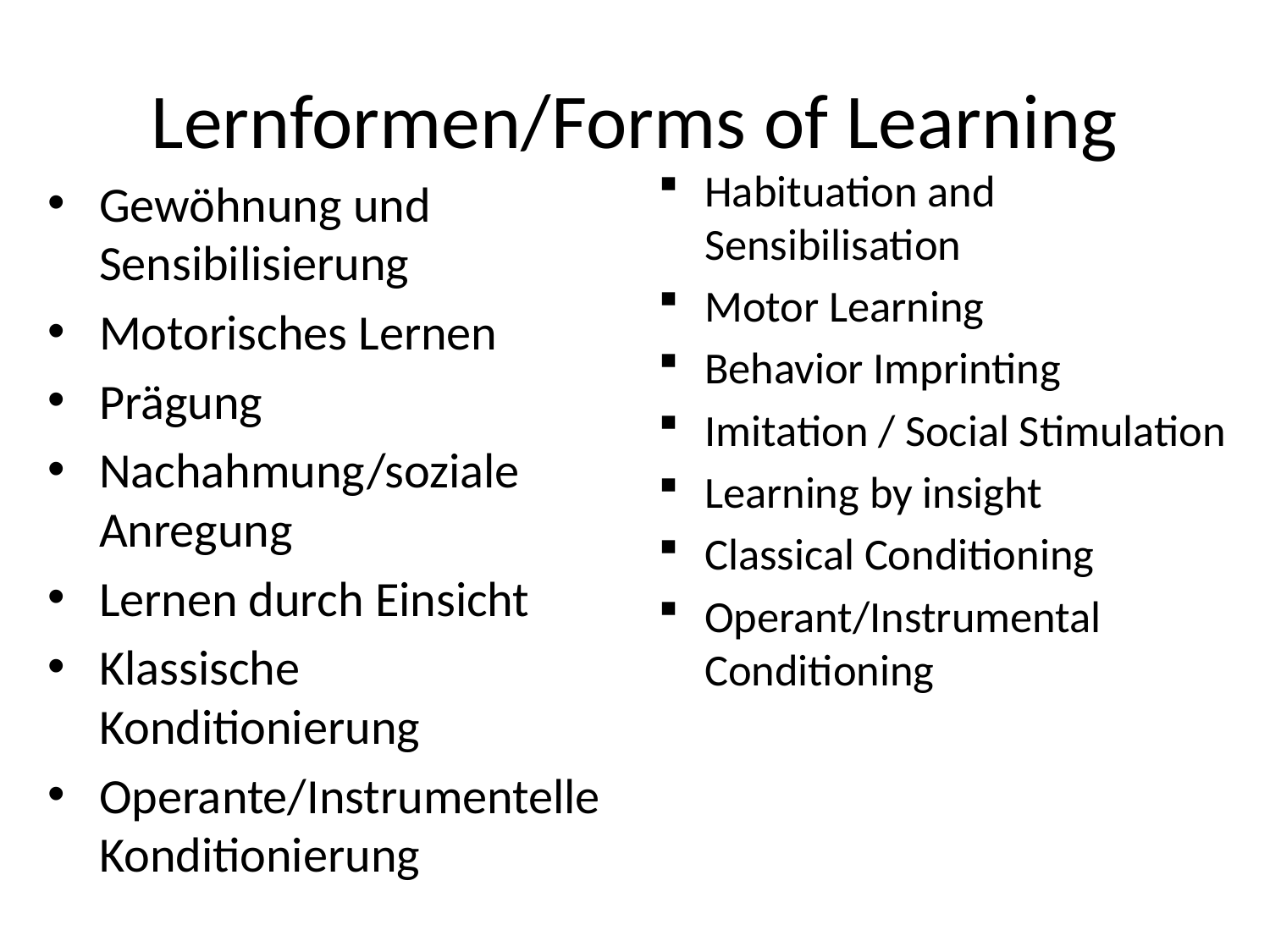

# Lernformen/Forms of Learning
Habituation and Sensibilisation
Motor Learning
Behavior Imprinting
Imitation / Social Stimulation
Learning by insight
Classical Conditioning
Operant/Instrumental Conditioning

Gewöhnung und Sensibilisierung
Motorisches Lernen
Prägung
Nachahmung/soziale Anregung
Lernen durch Einsicht
Klassische Konditionierung
Operante/Instrumentelle Konditionierung